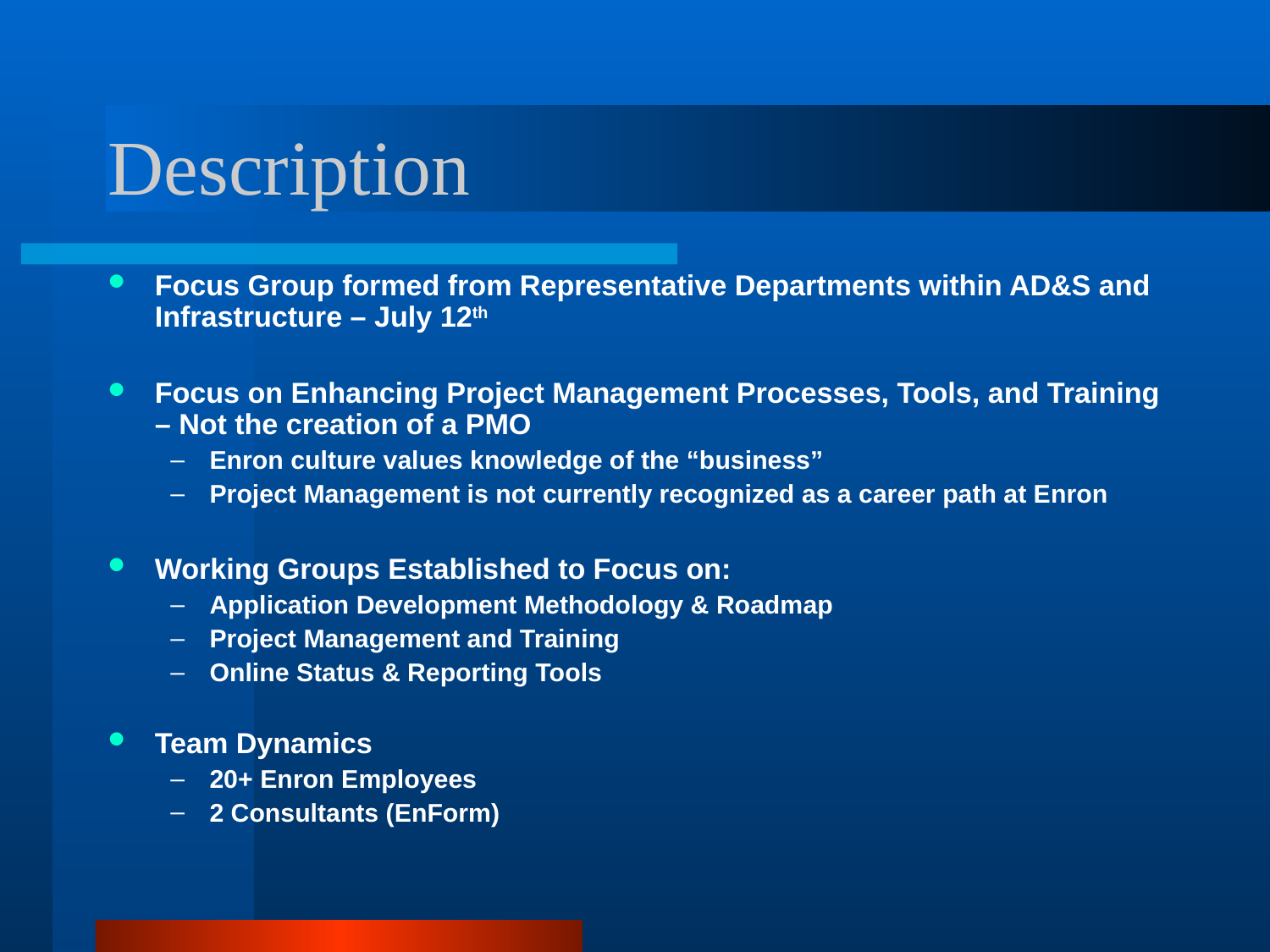

# Description
Focus Group formed from Representative Departments within AD&S and Infrastructure – July 12th

Focus on Enhancing Project Management Processes, Tools, and Training – Not the creation of a PMO
Enron culture values knowledge of the “business”
Project Management is not currently recognized as a career path at Enron

Working Groups Established to Focus on:
Application Development Methodology & Roadmap
Project Management and Training
Online Status & Reporting Tools

Team Dynamics
20+ Enron Employees
2 Consultants (EnForm)